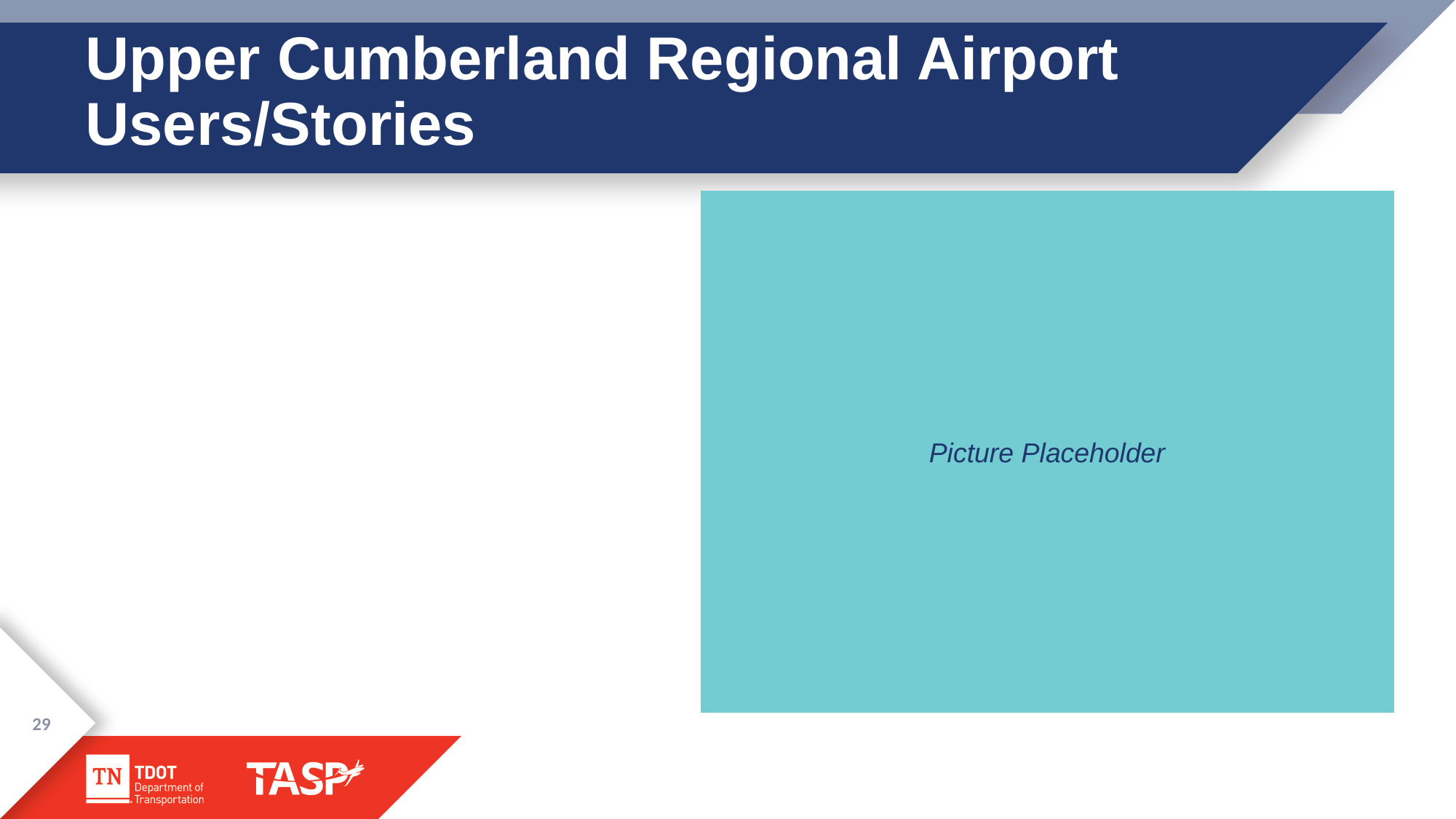

# Upper Cumberland Regional Airport  Users/Stories

Picture Placeholder
29